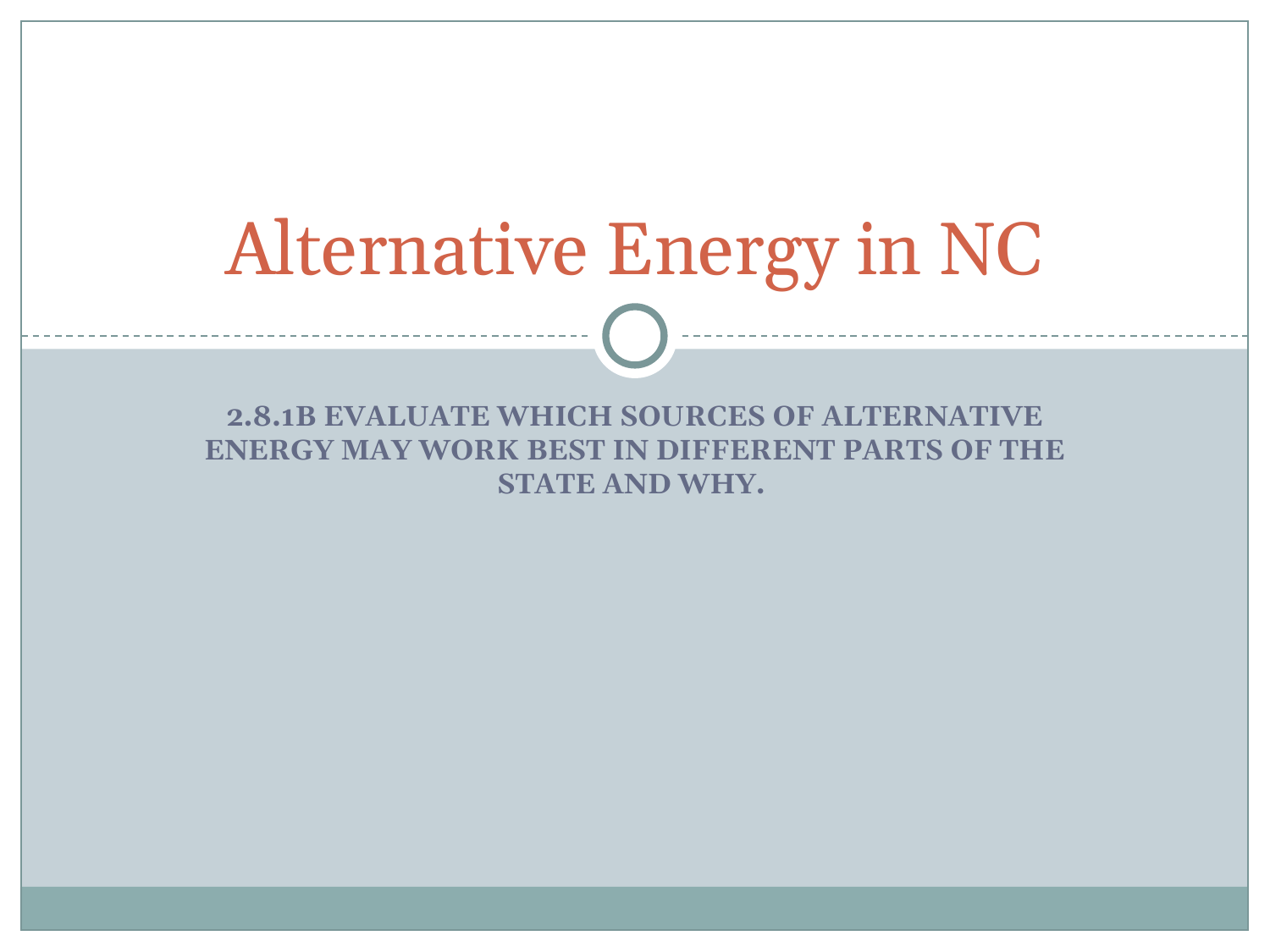

# Alternative Energy in NC
2.8.1B EVALUATE WHICH SOURCES OF ALTERNATIVE ENERGY MAY WORK BEST IN DIFFERENT PARTS OF THE STATE AND WHY.